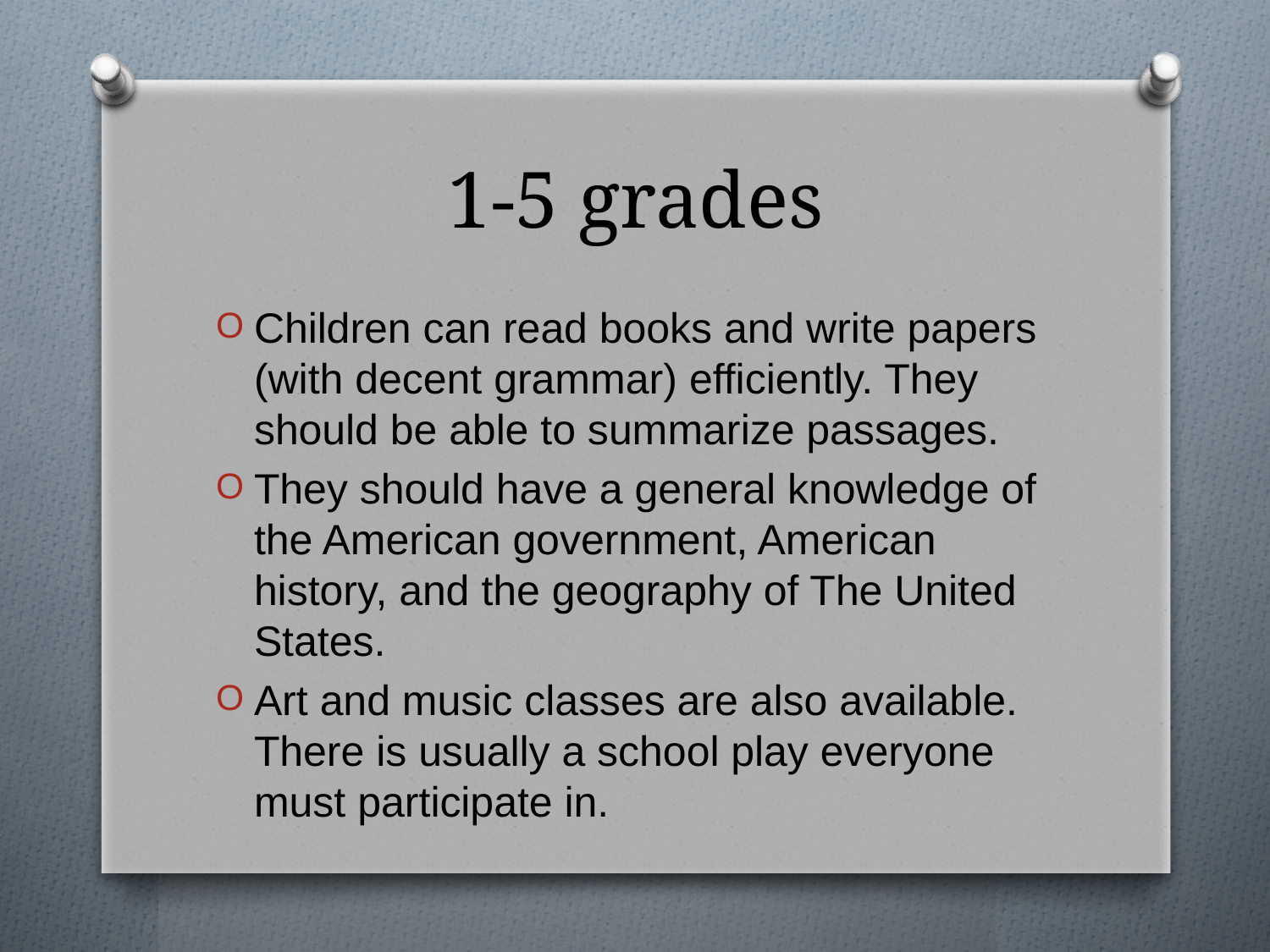

# 1-5 grades
Children can read books and write papers (with decent grammar) efficiently. They should be able to summarize passages.
They should have a general knowledge of the American government, American history, and the geography of The United States.
Art and music classes are also available. There is usually a school play everyone must participate in.